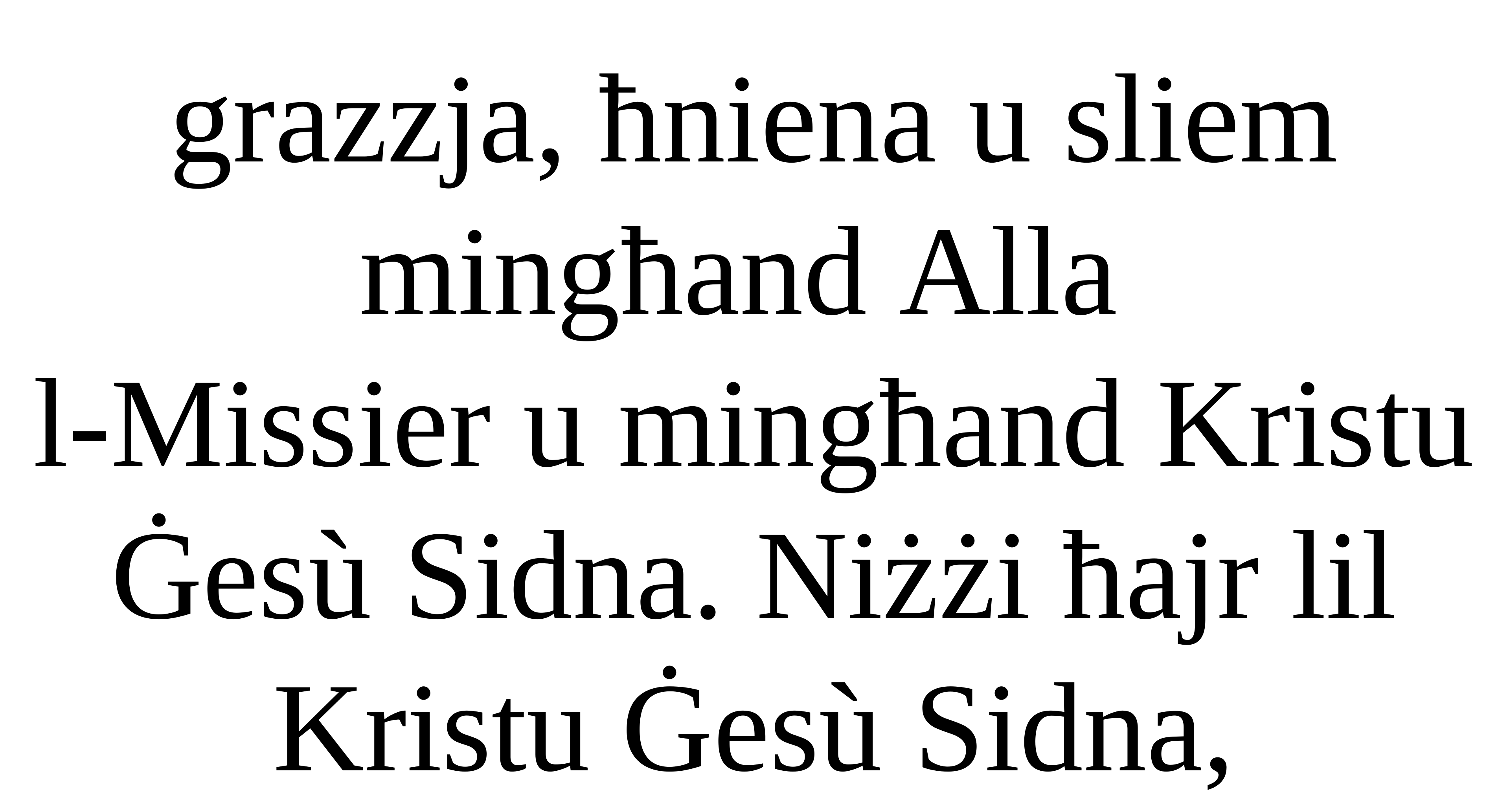

grazzja, ħniena u sliem mingħand Alla
l-Missier u mingħand Kristu Ġesù Sidna. Niżżi ħajr lil Kristu Ġesù Sidna,